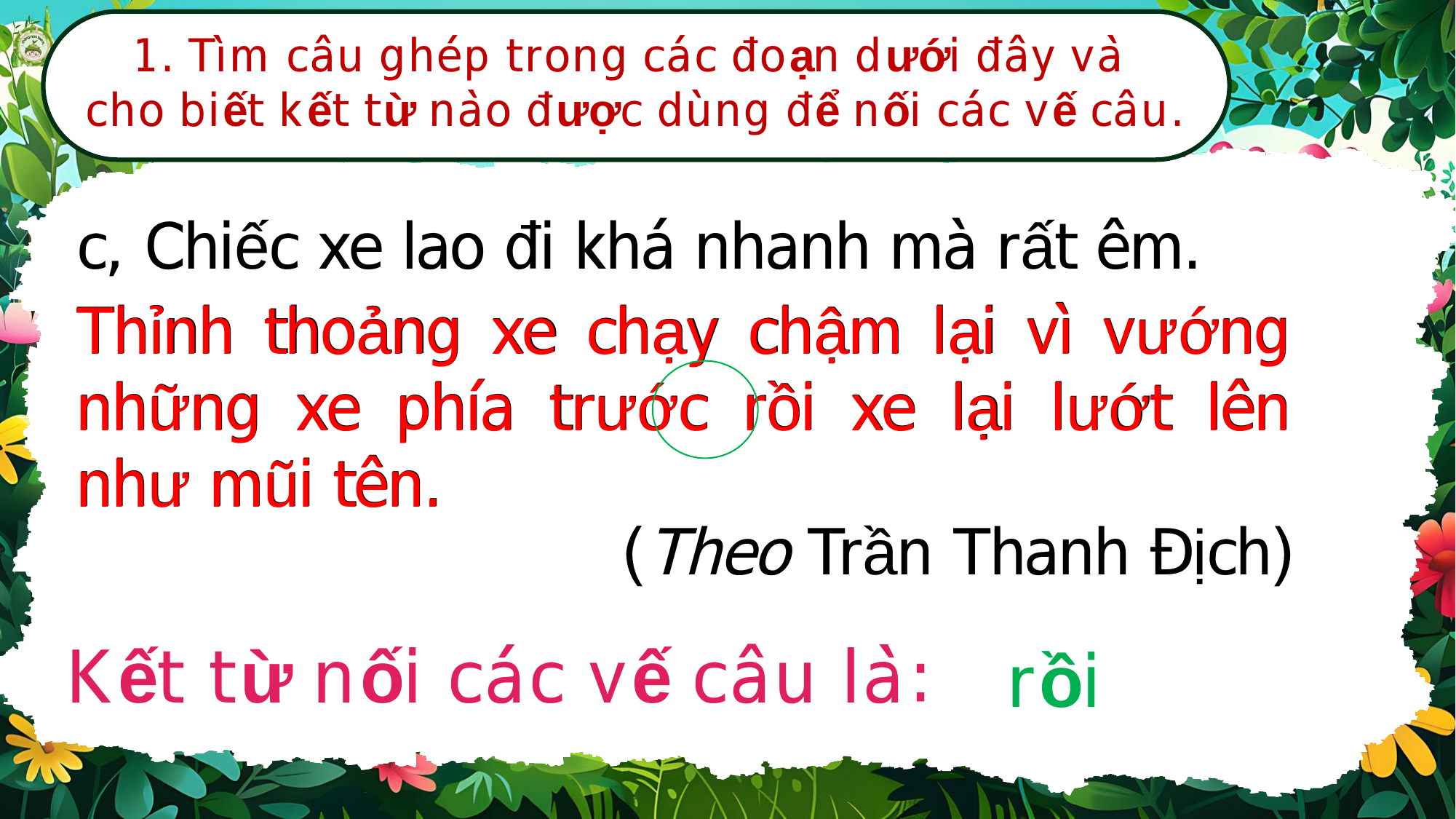

1. Tìm câu ghép trong các đoạn dưới đây và
cho biết kết từ nào được dùng để nối các vế câu.

c, Chiếc xe lao đi khá nhanh mà rất êm.

					(Theo Trần Thanh Địch)
                                                        Thỉnh thoảng xe chạy chậm lại vì vướng những xe phía trước rồi xe lại lướt lên như mũi tên.
                                                        Thỉnh thoảng xe chạy chậm lại vì vướng những xe phía trước rồi xe lại lướt lên như mũi tên.

Kết từ nối các vế câu là:
rồi